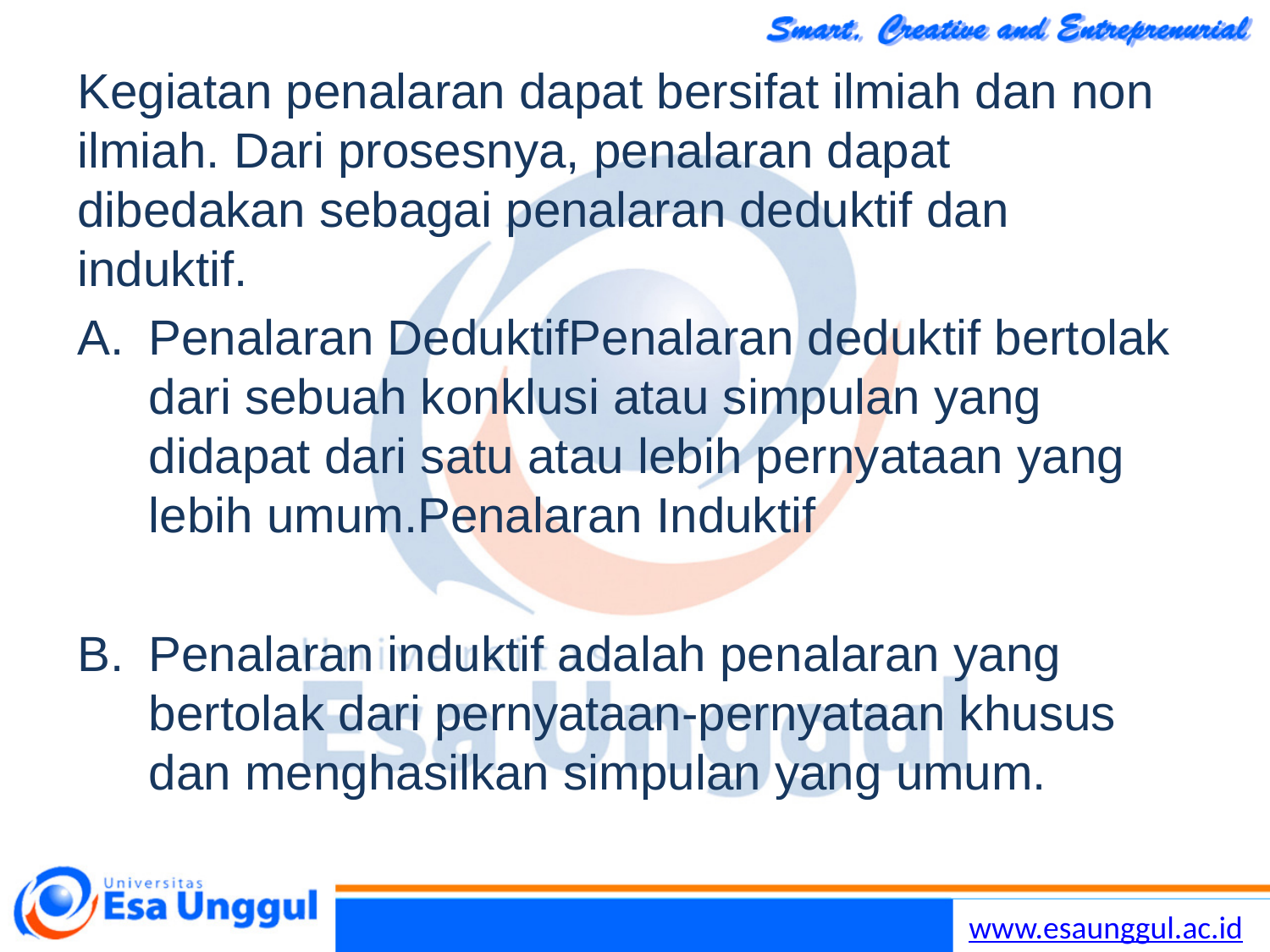

Kegiatan penalaran dapat bersifat ilmiah dan non ilmiah. Dari prosesnya, penalaran dapat dibedakan sebagai penalaran deduktif dan induktif.
Penalaran DeduktifPenalaran deduktif bertolak dari sebuah konklusi atau simpulan yang didapat dari satu atau lebih pernyataan yang lebih umum.Penalaran Induktif

Penalaran induktif adalah penalaran yang bertolak dari pernyataan-pernyataan khusus dan menghasilkan simpulan yang umum.